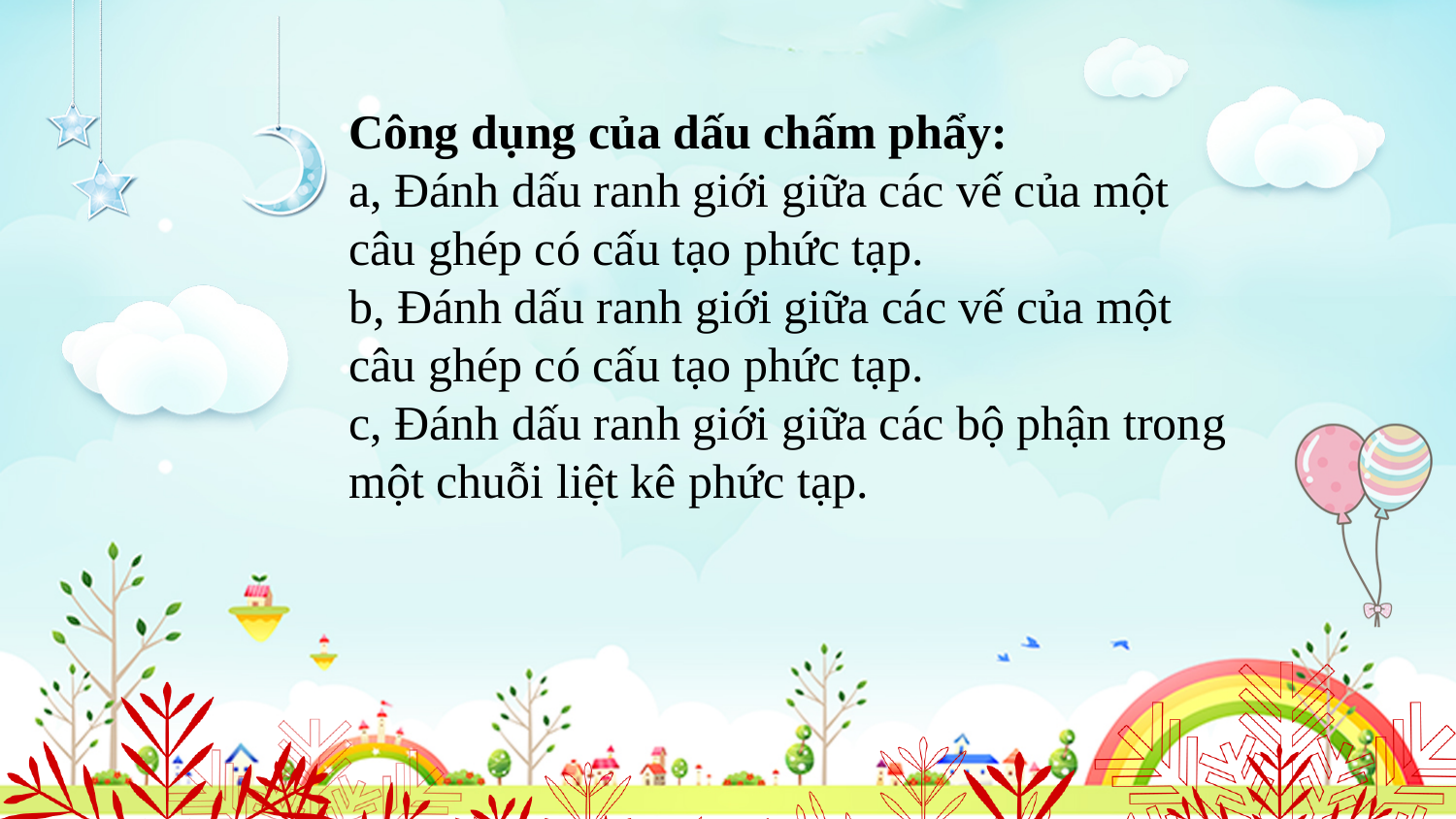

Công dụng của dấu chấm phẩy:
a, Đánh dấu ranh giới giữa các vế của một câu ghép có cấu tạo phức tạp.
b, Đánh dấu ranh giới giữa các vế của một câu ghép có cấu tạo phức tạp.
c, Đánh dấu ranh giới giữa các bộ phận trong một chuỗi liệt kê phức tạp.